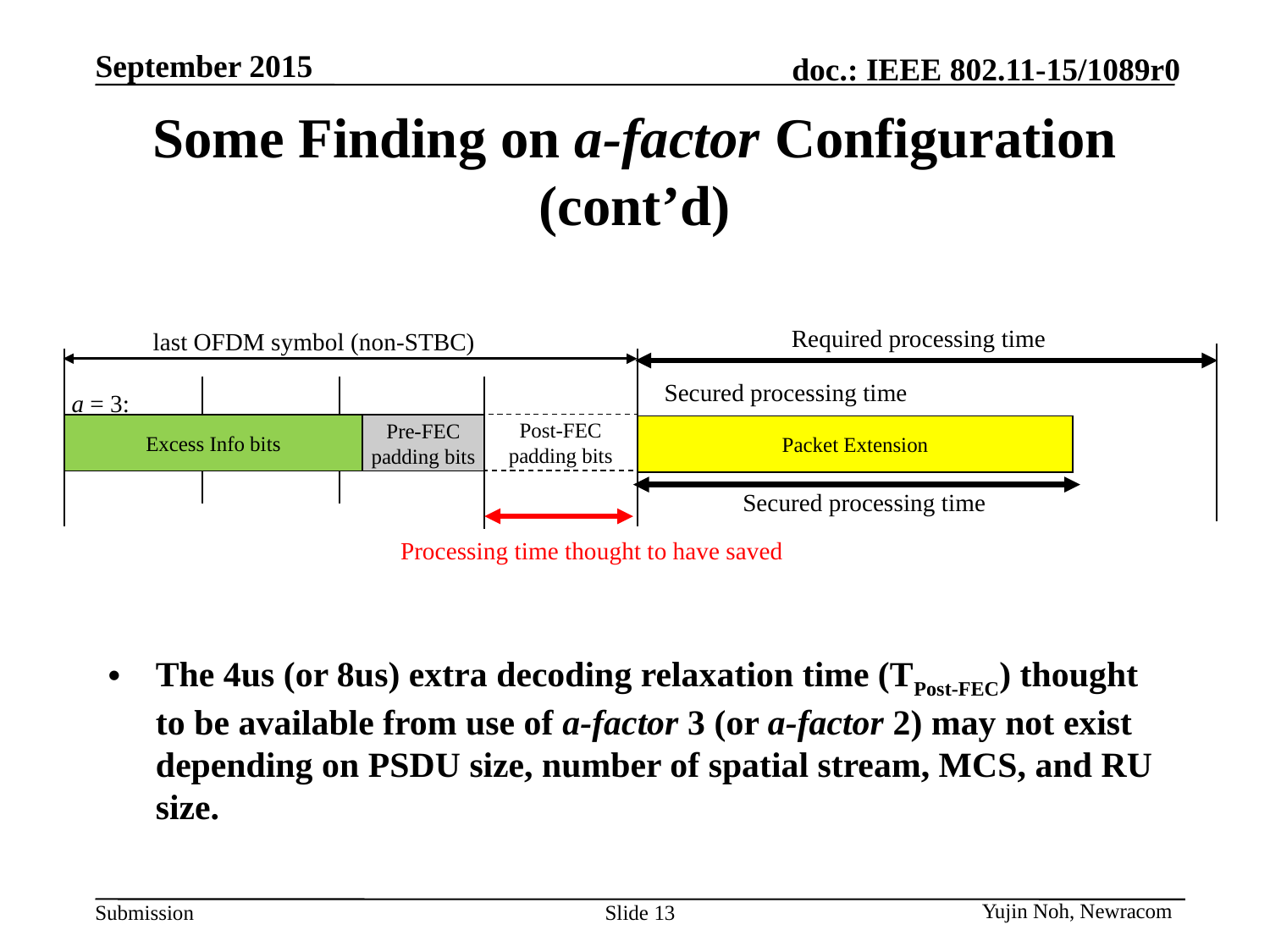

# Some Finding on a-factor Configuration (cont’d)
Required processing time
last OFDM symbol (non-STBC)
Secured processing time
a = 3:
Post-FEC
padding bits
Excess Info bits
Pre-FEC
padding bits
Packet Extension
Secured processing time
Processing time thought to have saved
The 4us (or 8us) extra decoding relaxation time (TPost-FEC) thought to be available from use of a-factor 3 (or a-factor 2) may not exist depending on PSDU size, number of spatial stream, MCS, and RU size.
Yujin Noh, Newracom
Slide 13